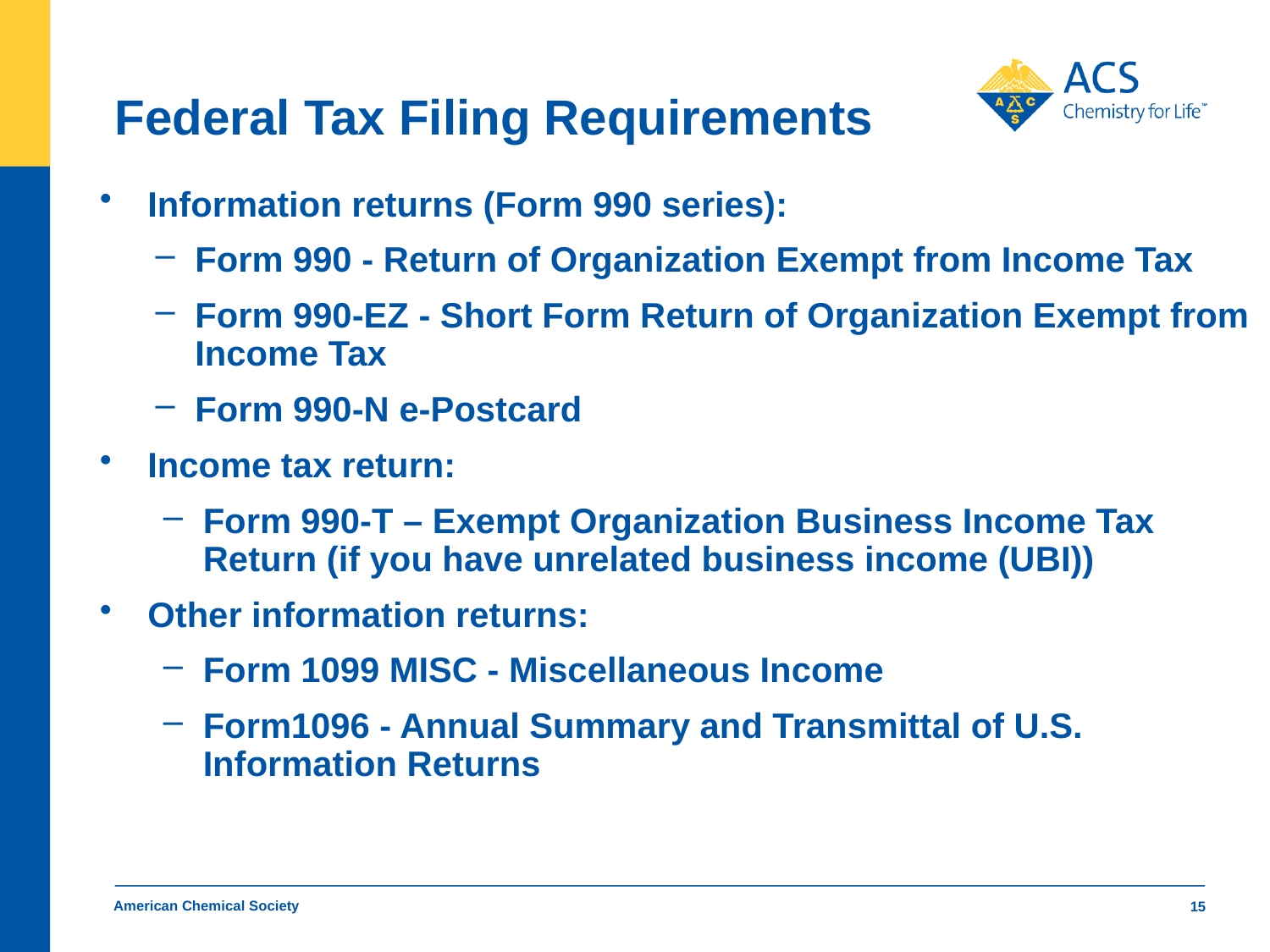

# Federal Tax Filing Requirements
Information returns (Form 990 series):
Form 990 - Return of Organization Exempt from Income Tax
Form 990-EZ - Short Form Return of Organization Exempt from Income Tax
Form 990-N e-Postcard
Income tax return:
Form 990-T – Exempt Organization Business Income Tax Return (if you have unrelated business income (UBI))
Other information returns:
Form 1099 MISC - Miscellaneous Income
Form1096 - Annual Summary and Transmittal of U.S.  Information Returns

American Chemical Society
15